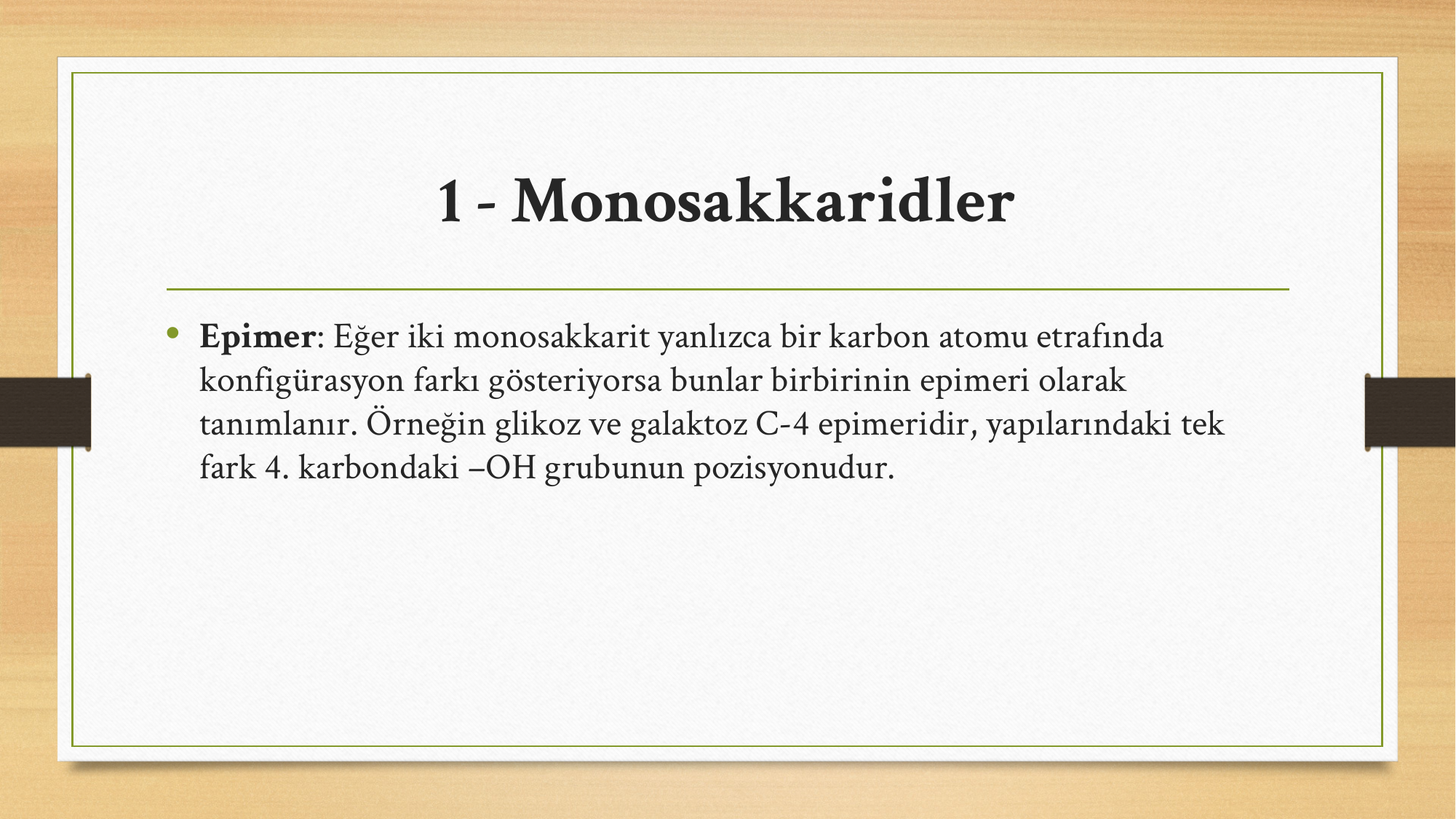

# 1 - Monosakkaridler
Epimer: Eğer iki monosakkarit yanlızca bir karbon atomu etrafında konfigürasyon farkı gösteriyorsa bunlar birbirinin epimeri olarak tanımlanır. Örneğin glikoz ve galaktoz C-4 epimeridir, yapılarındaki tek fark 4. karbondaki –OH grubunun pozisyonudur.